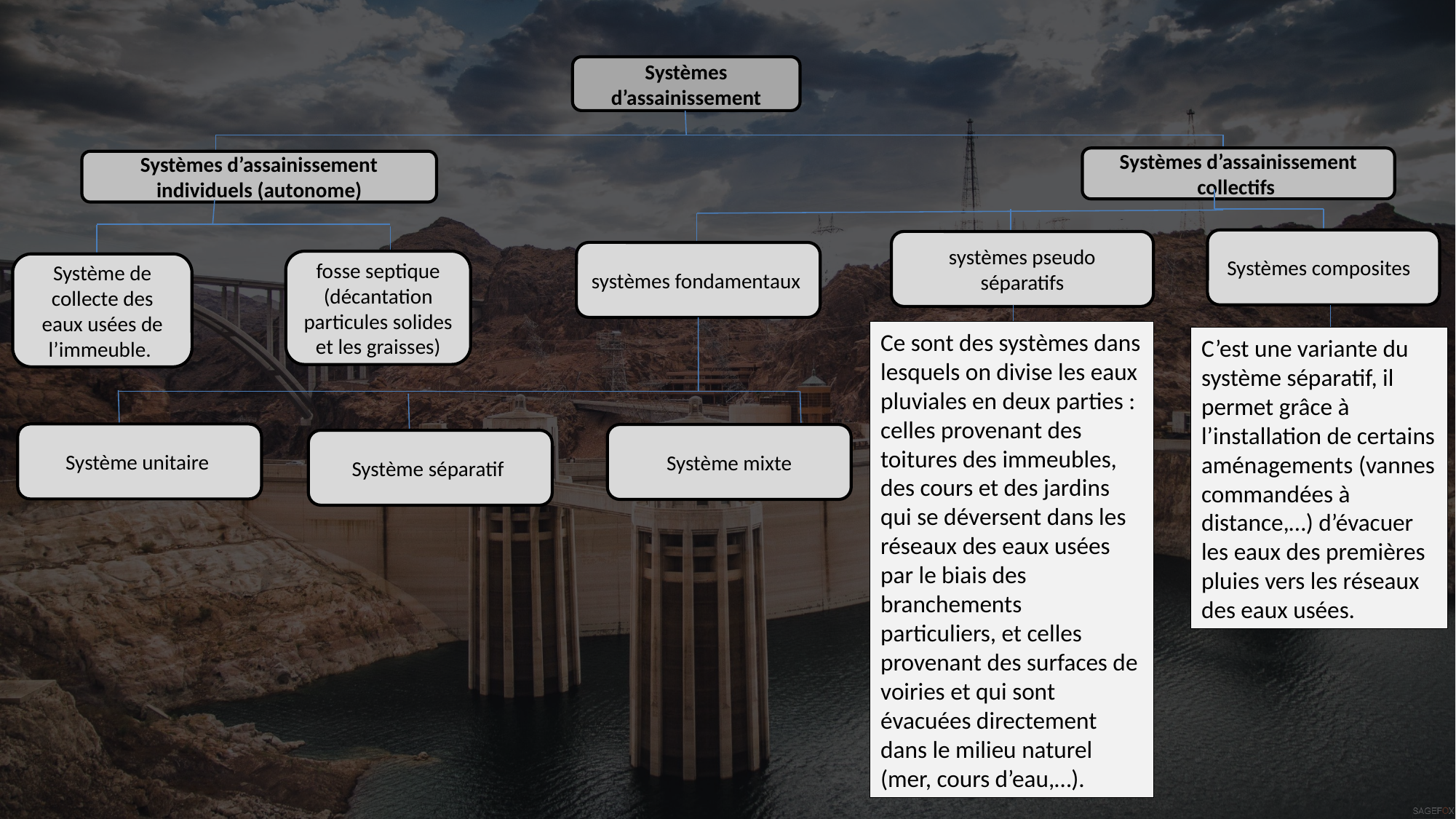

Systèmes d’assainissement
Systèmes d’assainissement collectifs
Systèmes d’assainissement individuels (autonome)
Systèmes composites
systèmes pseudo séparatifs
systèmes fondamentaux
fosse septique (décantation particules solides et les graisses)
Système de collecte des eaux usées de l’immeuble.
Ce sont des systèmes dans lesquels on divise les eaux pluviales en deux parties : celles provenant des toitures des immeubles, des cours et des jardins qui se déversent dans les réseaux des eaux usées par le biais des branchements particuliers, et celles provenant des surfaces de voiries et qui sont évacuées directement dans le milieu naturel (mer, cours d’eau,…).
C’est une variante du système séparatif, il permet grâce à l’installation de certains aménagements (vannes commandées à distance,…) d’évacuer les eaux des premières pluies vers les réseaux des eaux usées.
Système unitaire
Système mixte
Système séparatif